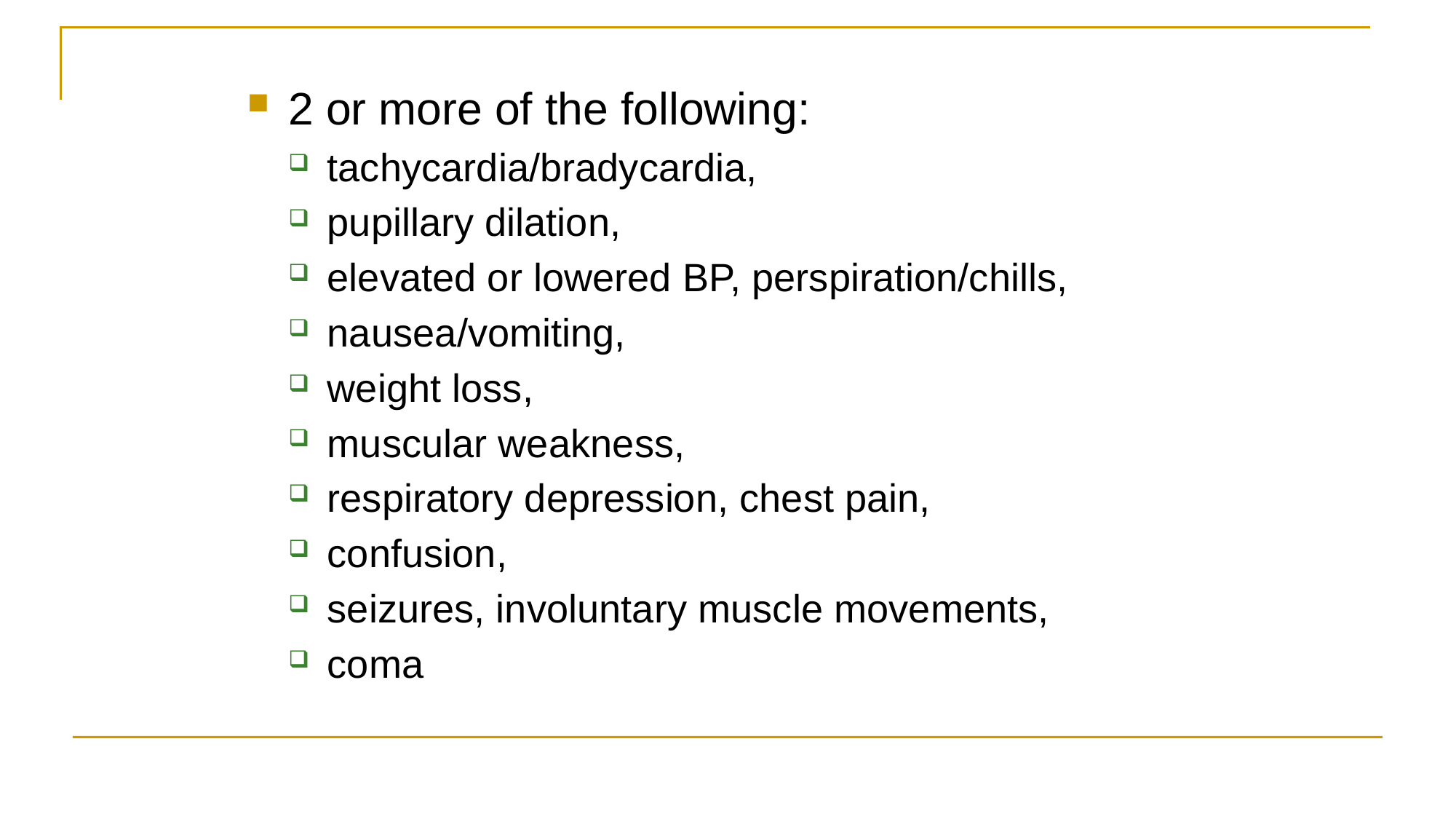

2 or more of the following:
tachycardia/bradycardia,
pupillary dilation,
elevated or lowered BP, perspiration/chills,
nausea/vomiting,
weight loss,
muscular weakness,
respiratory depression, chest pain,
confusion,
seizures, involuntary muscle movements,
coma